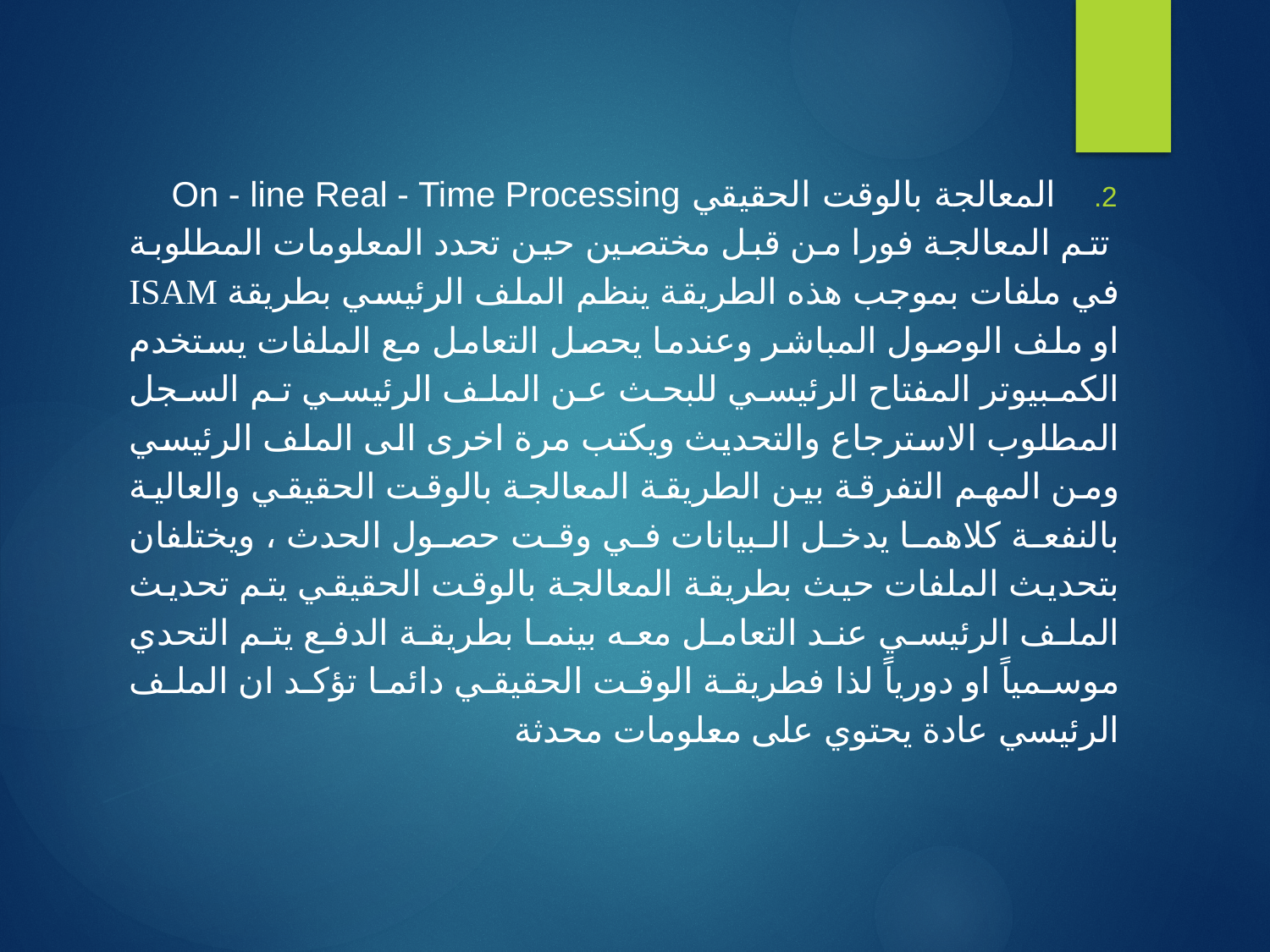

المعالجة بالوقت الحقيقي On - line Real - Time Processing
 تتم المعالجة فورا من قبل مختصين حين تحدد المعلومات المطلوبة في ملفات بموجب هذه الطريقة ينظم الملف الرئيسي بطريقة ISAM او ملف الوصول المباشر وعندما يحصل التعامل مع الملفات يستخدم الكمبيوتر المفتاح الرئيسي للبحث عن الملف الرئيسي تم السجل المطلوب الاسترجاع والتحديث ويكتب مرة اخرى الى الملف الرئيسي ومن المهم التفرقة بين الطريقة المعالجة بالوقت الحقيقي والعالية بالنفعة كلاهما يدخل البيانات في وقت حصول الحدث ، ويختلفان بتحديث الملفات حيث بطريقة المعالجة بالوقت الحقيقي يتم تحديث الملف الرئيسي عند التعامل معه بينما بطريقة الدفع يتم التحدي موسمياً او دورياً لذا فطريقة الوقت الحقيقي دائما تؤكد ان الملف الرئيسي عادة يحتوي على معلومات محدثة